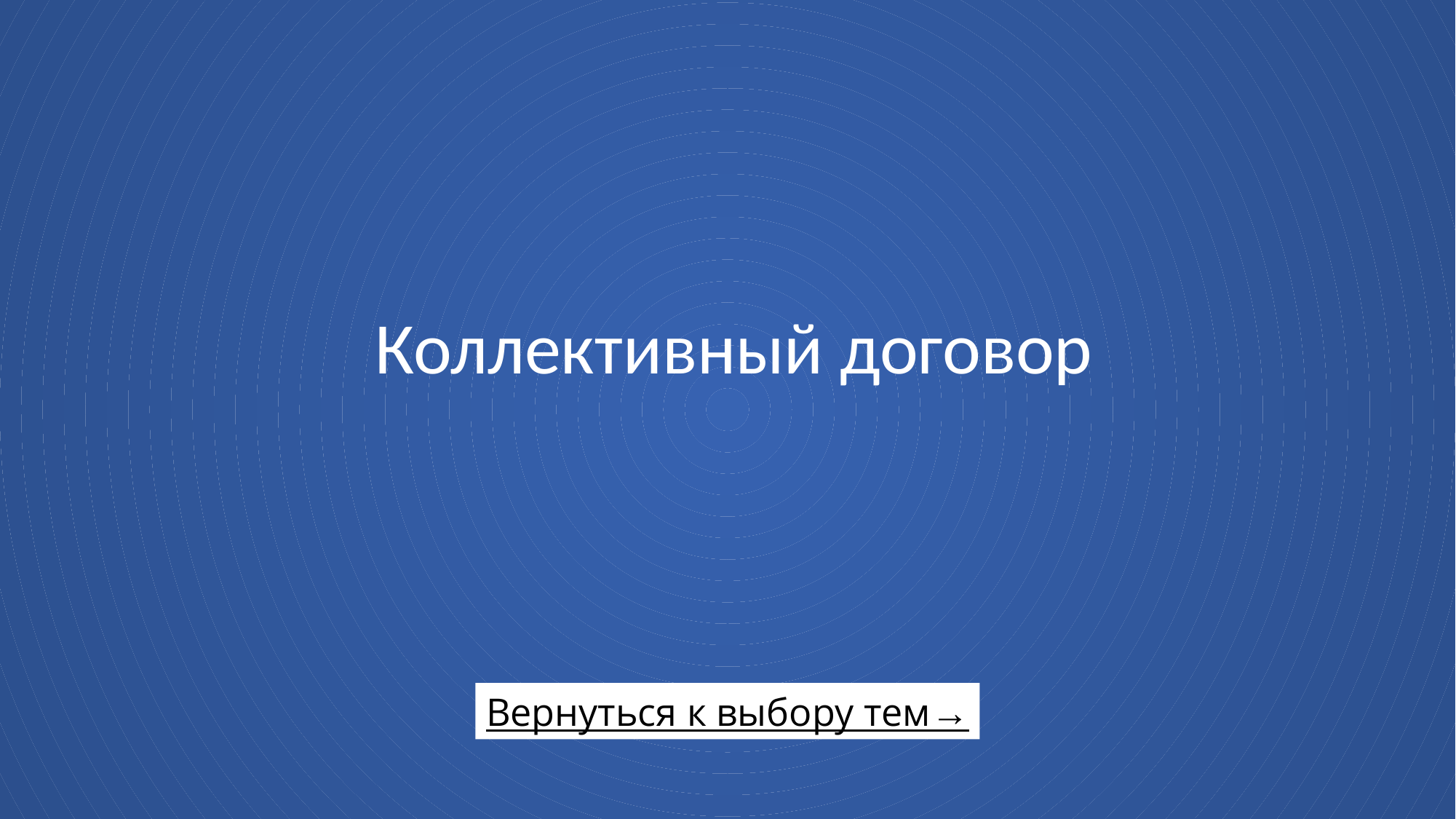

# Коллективный договор
Вернуться к выбору тем→